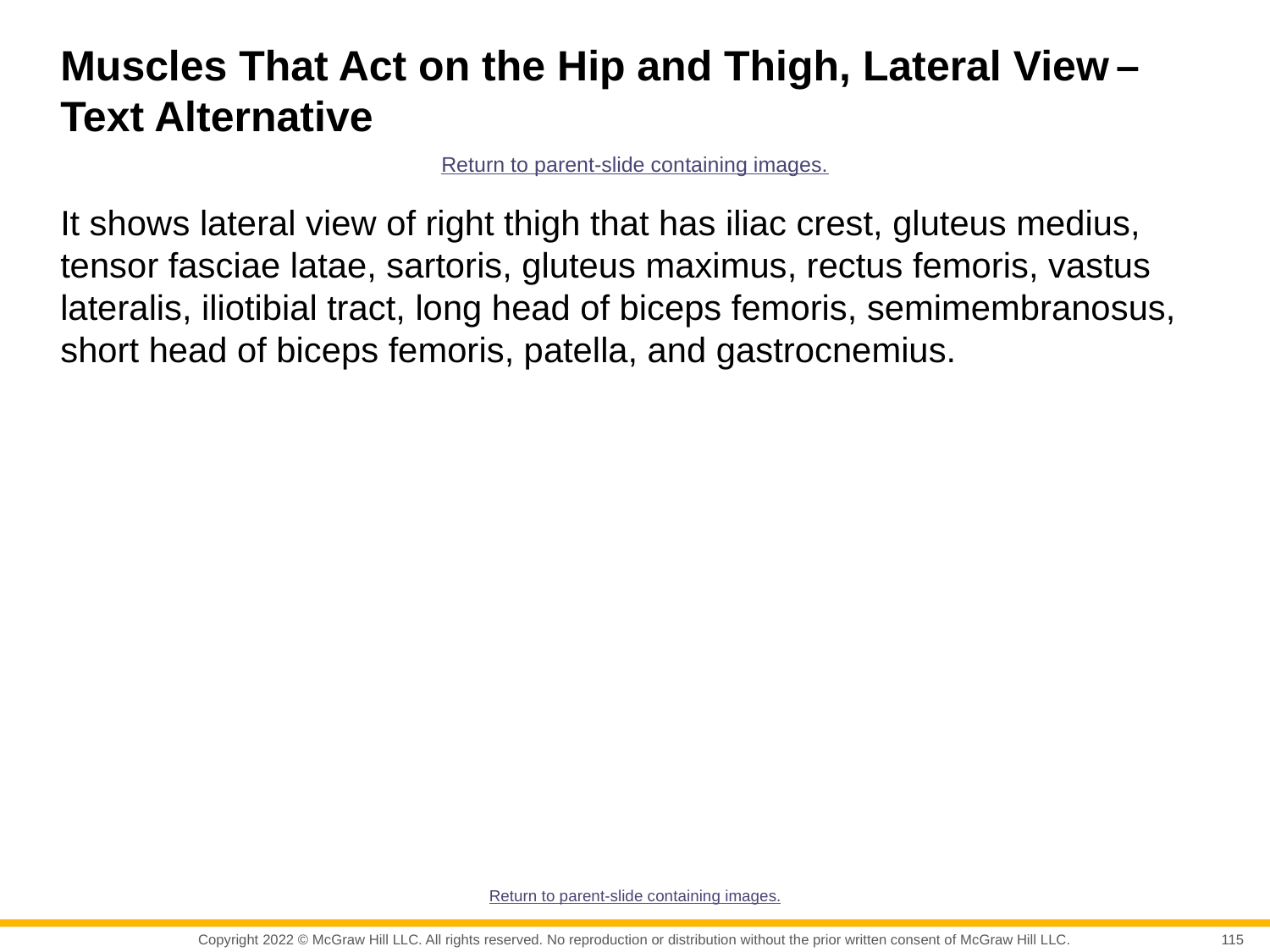

# Muscles That Act on the Hip and Thigh, Lateral View – Text Alternative
Return to parent-slide containing images.
It shows lateral view of right thigh that has iliac crest, gluteus medius, tensor fasciae latae, sartoris, gluteus maximus, rectus femoris, vastus lateralis, iliotibial tract, long head of biceps femoris, semimembranosus, short head of biceps femoris, patella, and gastrocnemius.
Return to parent-slide containing images.
115